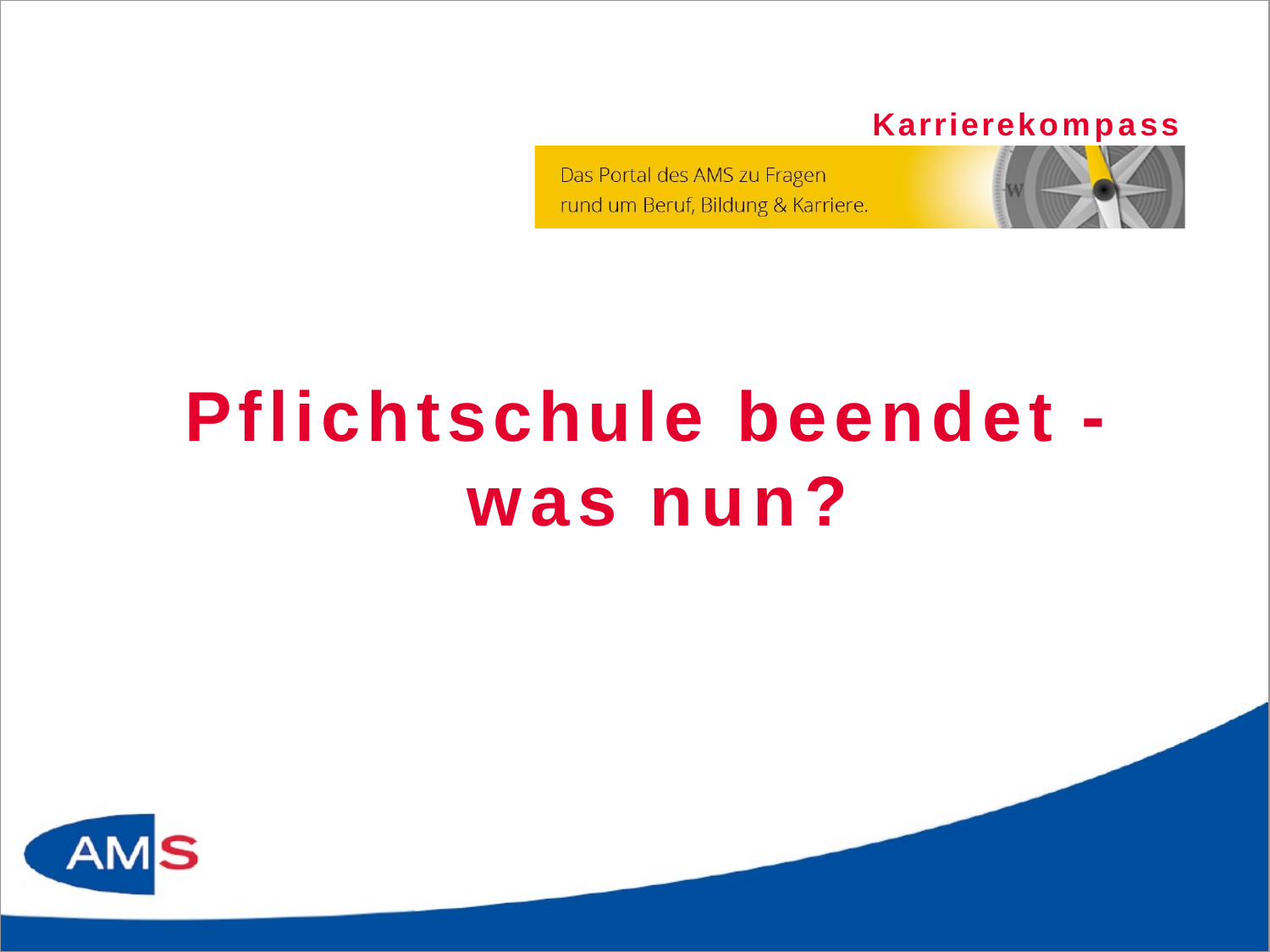

Karrierekompass

# Pflichtschule beendet -
was nun?